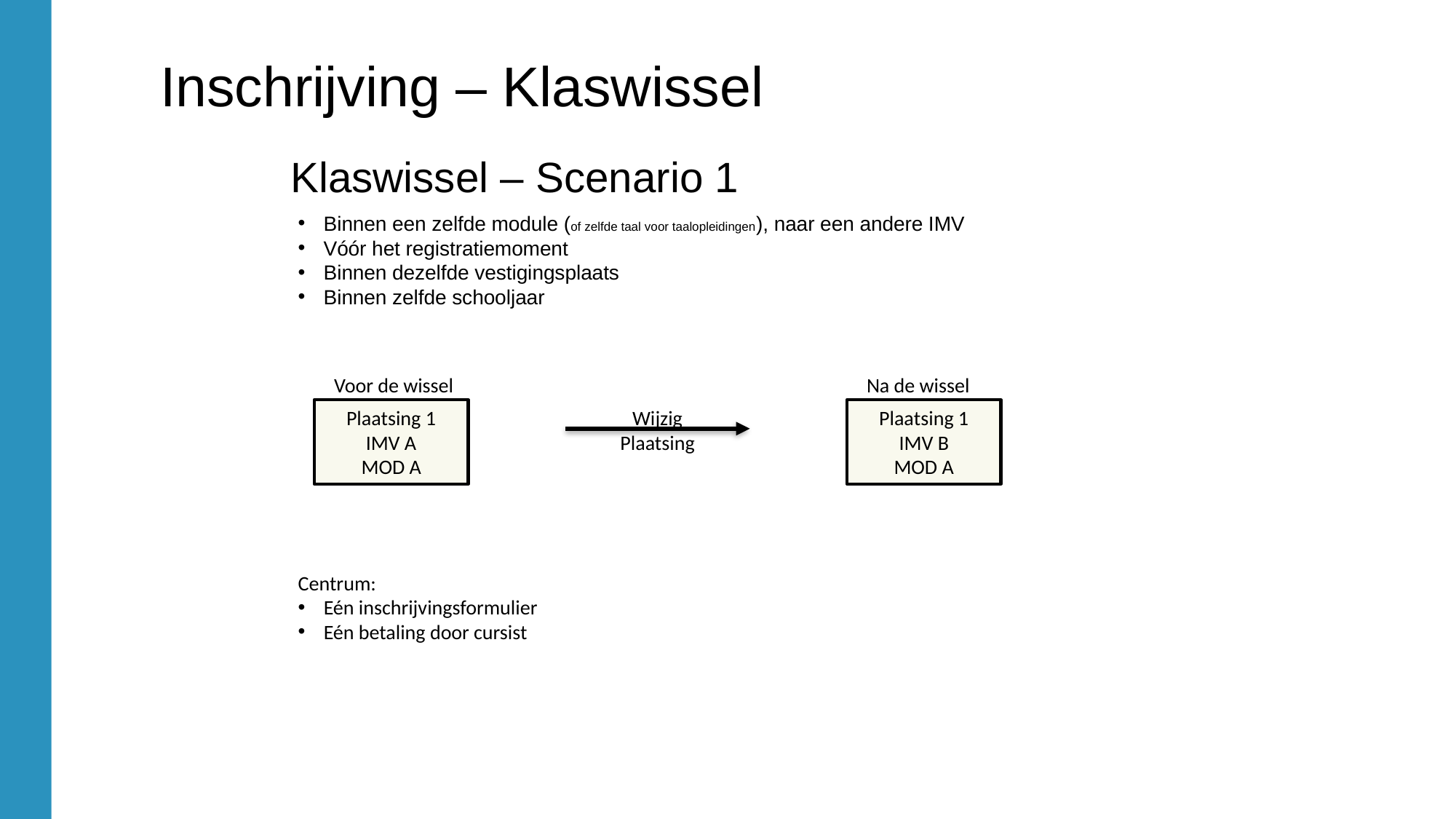

Inschrijving – Klaswissel
Klaswissel – Scenario 1
Binnen een zelfde module (of zelfde taal voor taalopleidingen), naar een andere IMV
Vóór het registratiemoment
Binnen dezelfde vestigingsplaats
Binnen zelfde schooljaar
Voor de wissel
Na de wissel
Plaatsing 1
IMV A
MOD A
Wijzig
Plaatsing
Plaatsing 1
IMV B
MOD A
Centrum:
Eén inschrijvingsformulier
Eén betaling door cursist